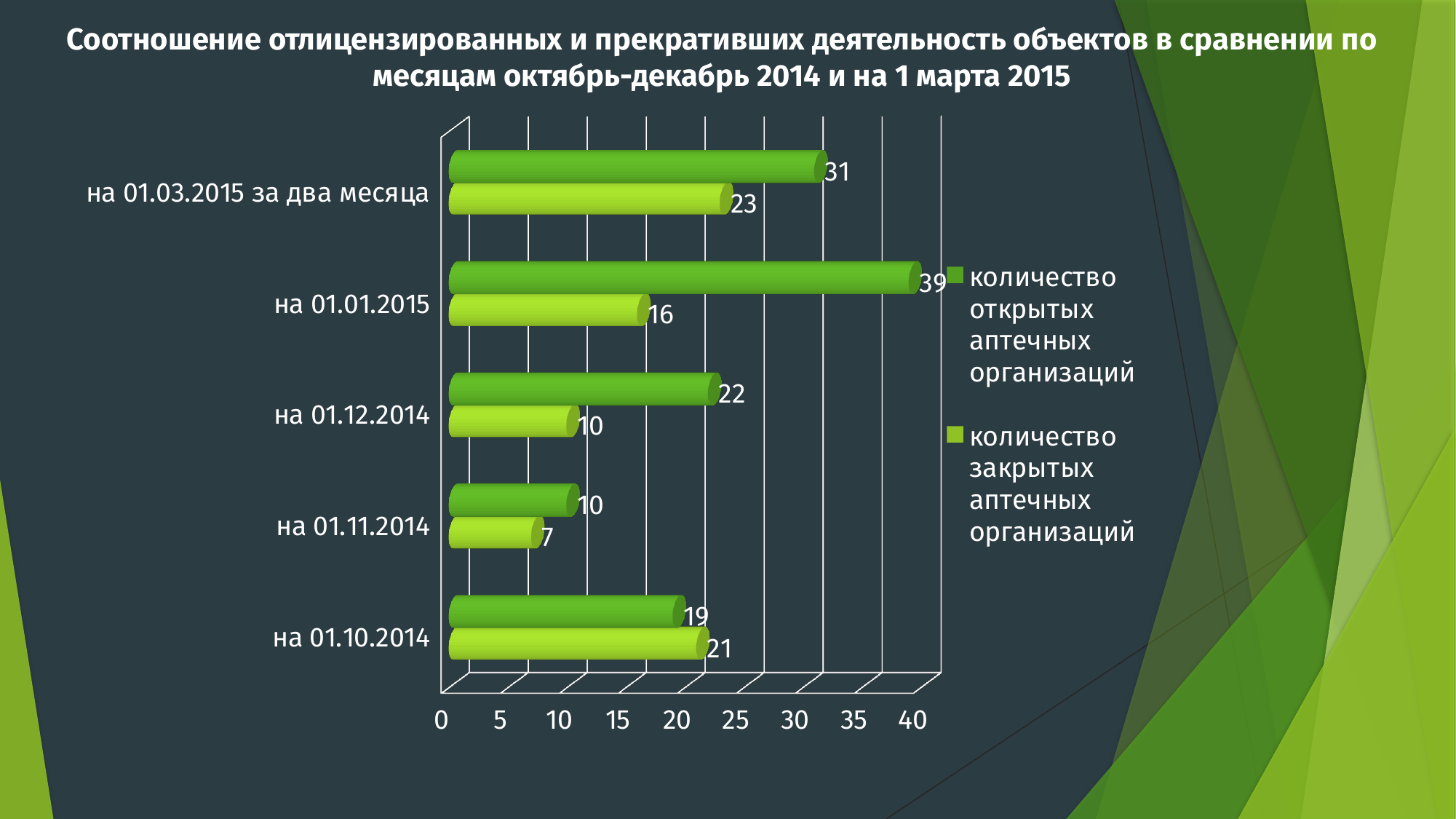

Соотношение отлицензированных и прекративших деятельность объектов в сравнении по месяцам октябрь-декабрь 2014 и на 1 марта 2015

[unsupported chart]